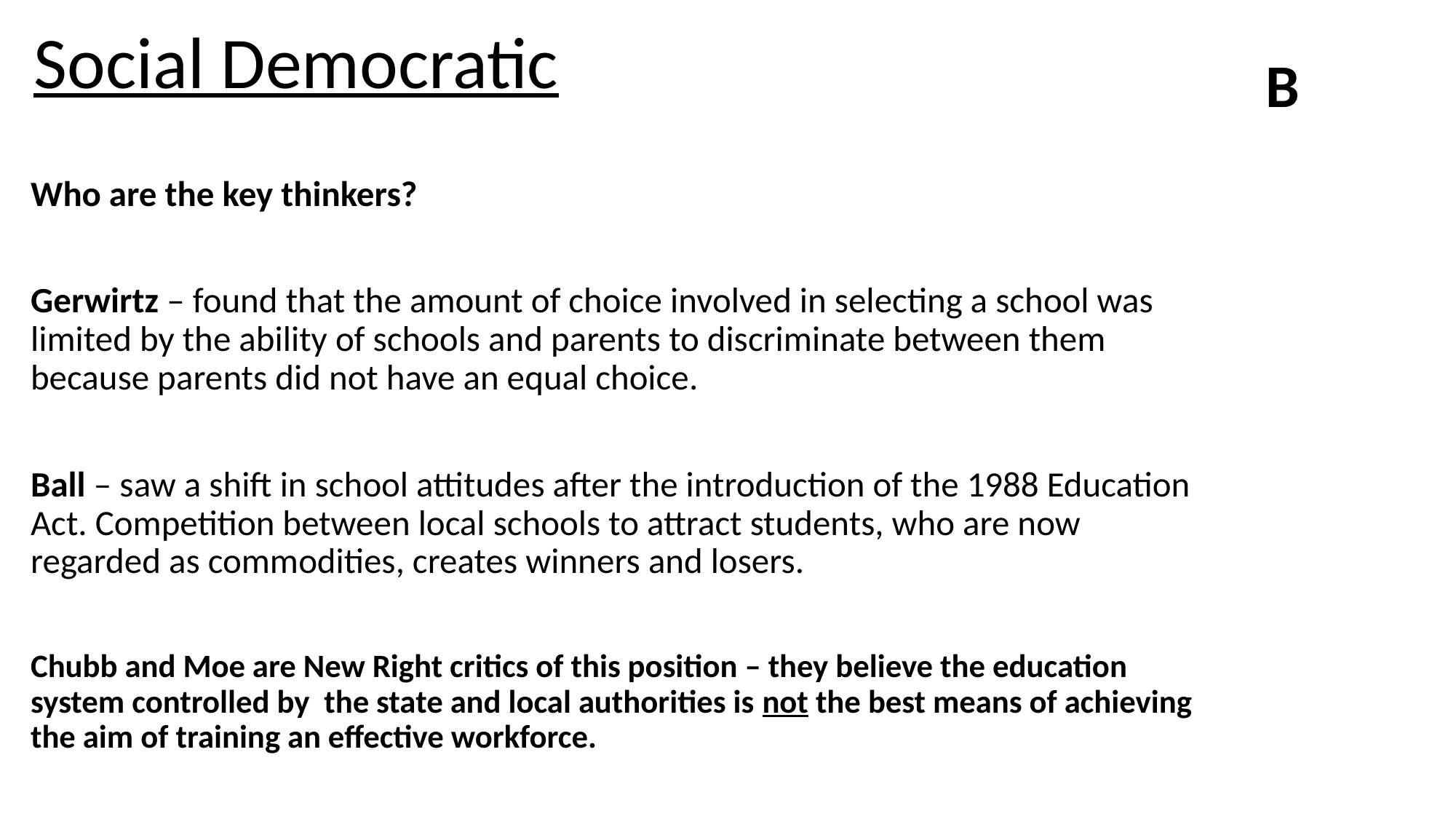

# Social Democratic
B
Who are the key thinkers?

Gerwirtz – found that the amount of choice involved in selecting a school was limited by the ability of schools and parents to discriminate between them because parents did not have an equal choice.

Ball – saw a shift in school attitudes after the introduction of the 1988 Education Act. Competition between local schools to attract students, who are now regarded as commodities, creates winners and losers.

Chubb and Moe are New Right critics of this position – they believe the education system controlled by  the state and local authorities is not the best means of achieving the aim of training an effective workforce.